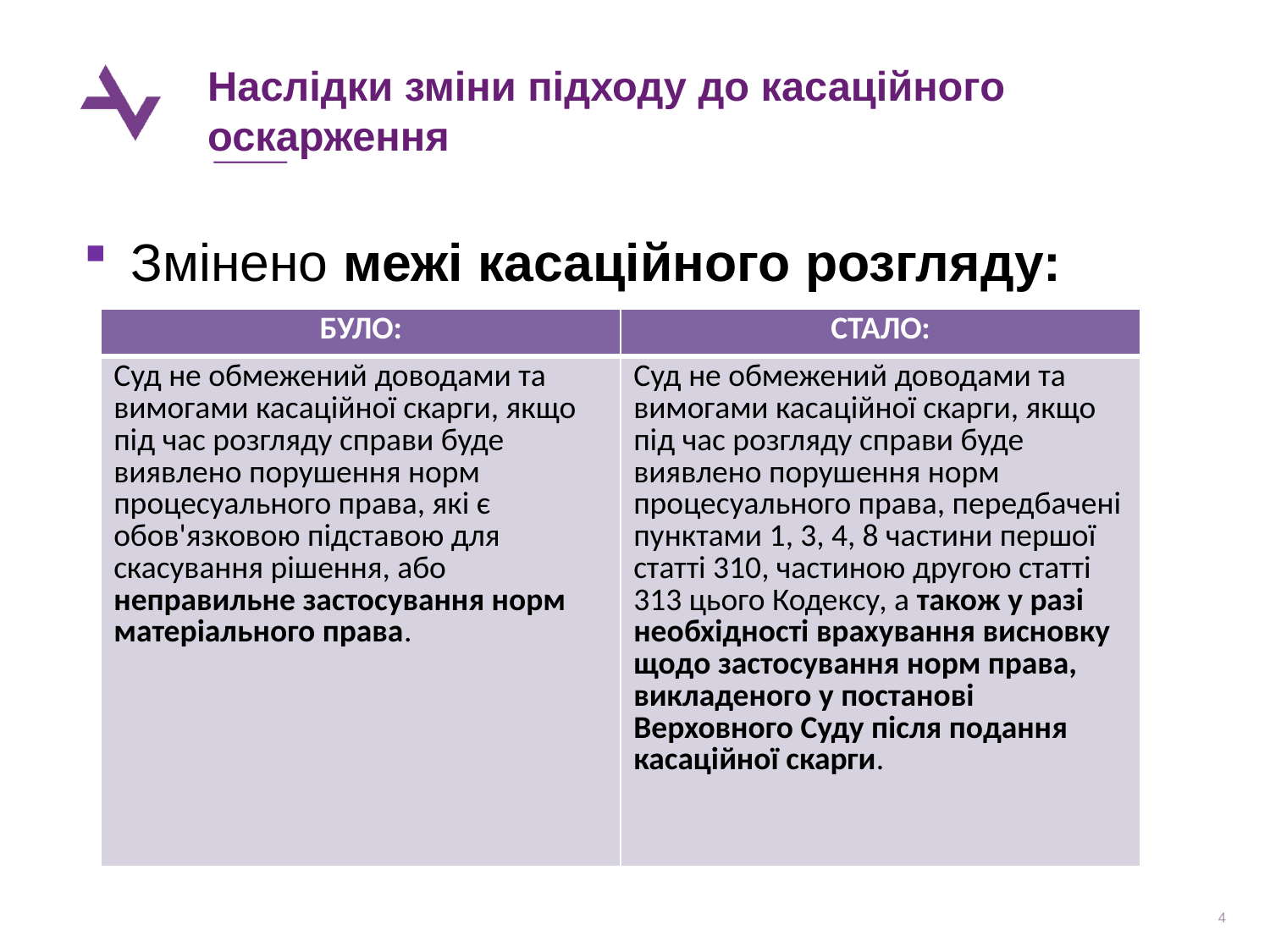

# Наслідки зміни підходу до касаційного оскарження
Змінено межі касаційного розгляду:

| БУЛО: | СТАЛО: |
| --- | --- |
| Суд не обмежений доводами та вимогами касаційної скарги, якщо під час розгляду справи буде виявлено порушення норм процесуального права, які є обов'язковою підставою для скасування рішення, або неправильне застосування норм матеріального права. | Суд не обмежений доводами та вимогами касаційної скарги, якщо під час розгляду справи буде виявлено порушення норм процесуального права, передбачені пунктами 1, 3, 4, 8 частини першої статті 310, частиною другою статті 313 цього Кодексу, а також у разі необхідності врахування висновку щодо застосування норм права, викладеного у постанові Верховного Суду після подання касаційної скарги. |
4